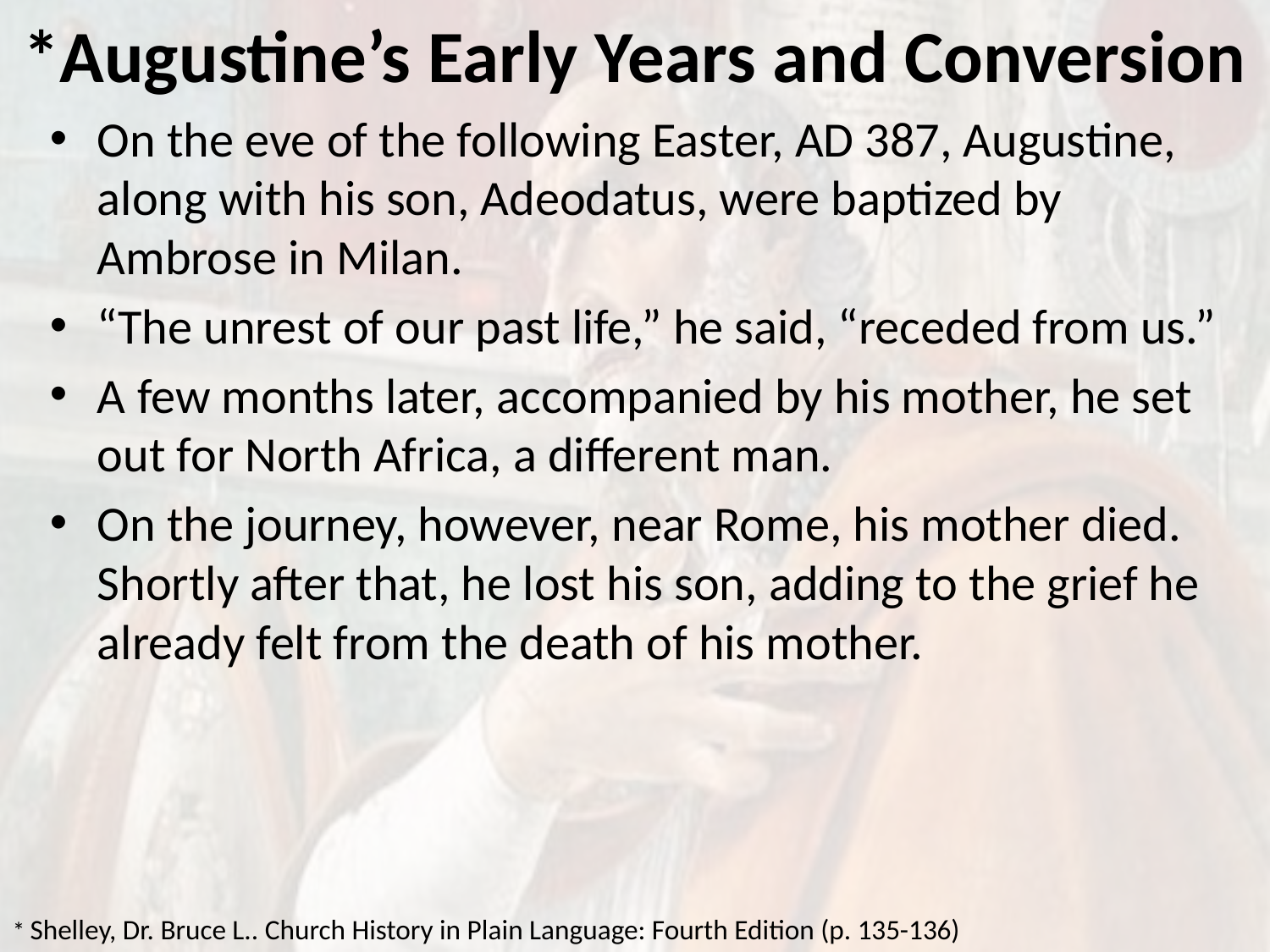

# *Augustine’s Early Years and Conversion
On the eve of the following Easter, AD 387, Augustine, along with his son, Adeodatus, were baptized by Ambrose in Milan.
“The unrest of our past life,” he said, “receded from us.”
A few months later, accompanied by his mother, he set out for North Africa, a different man.
On the journey, however, near Rome, his mother died. Shortly after that, he lost his son, adding to the grief he already felt from the death of his mother.
* Shelley, Dr. Bruce L.. Church History in Plain Language: Fourth Edition (p. 135-136)